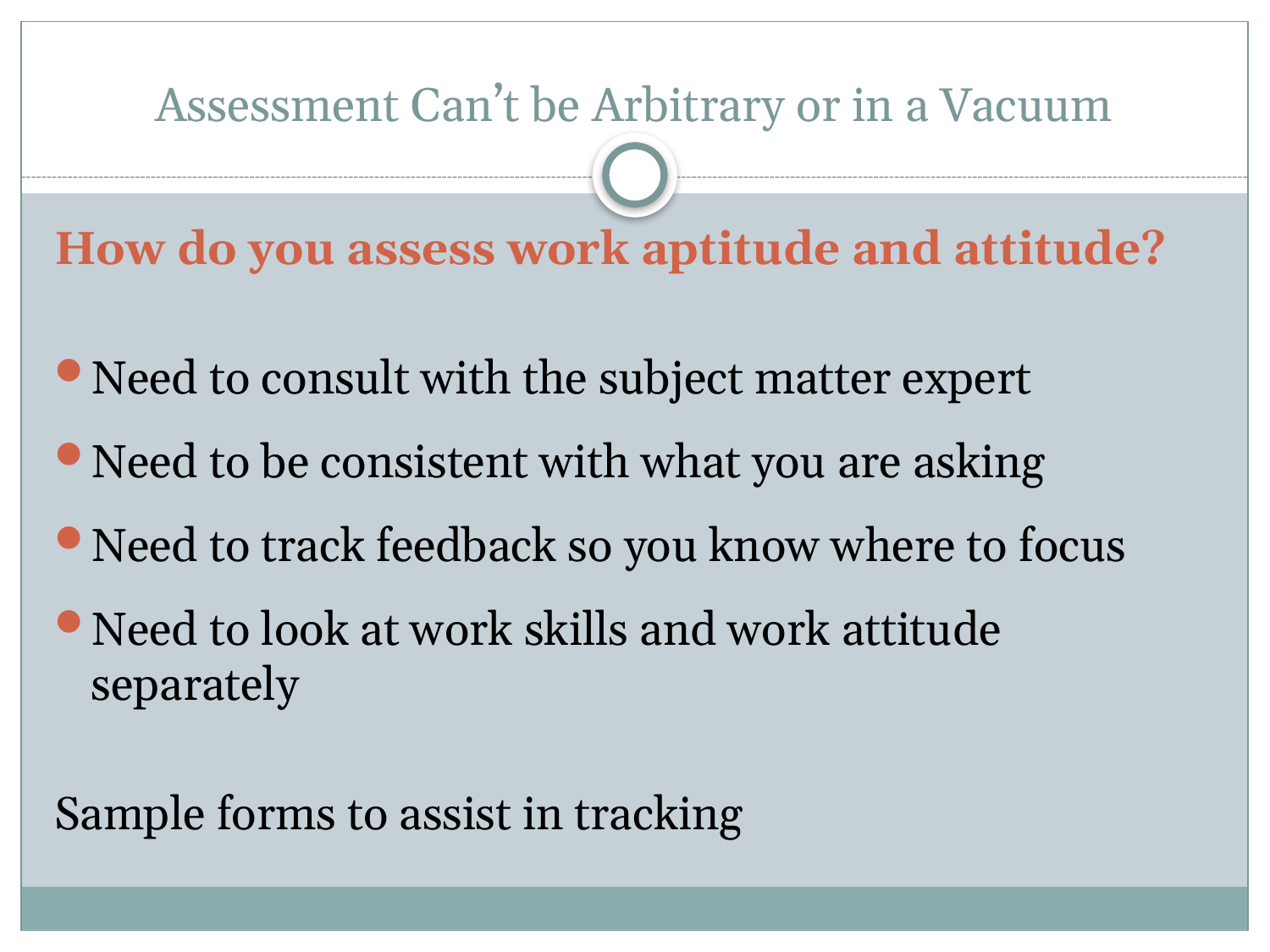

# Assessment Can’t be Arbitrary or in a Vacuum
How do you assess work aptitude and attitude?

Need to consult with the subject matter expert

Need to be consistent with what you are asking

Need to track feedback so you know where to focus

Need to look at work skills and work attitude separately

Sample forms to assist in tracking